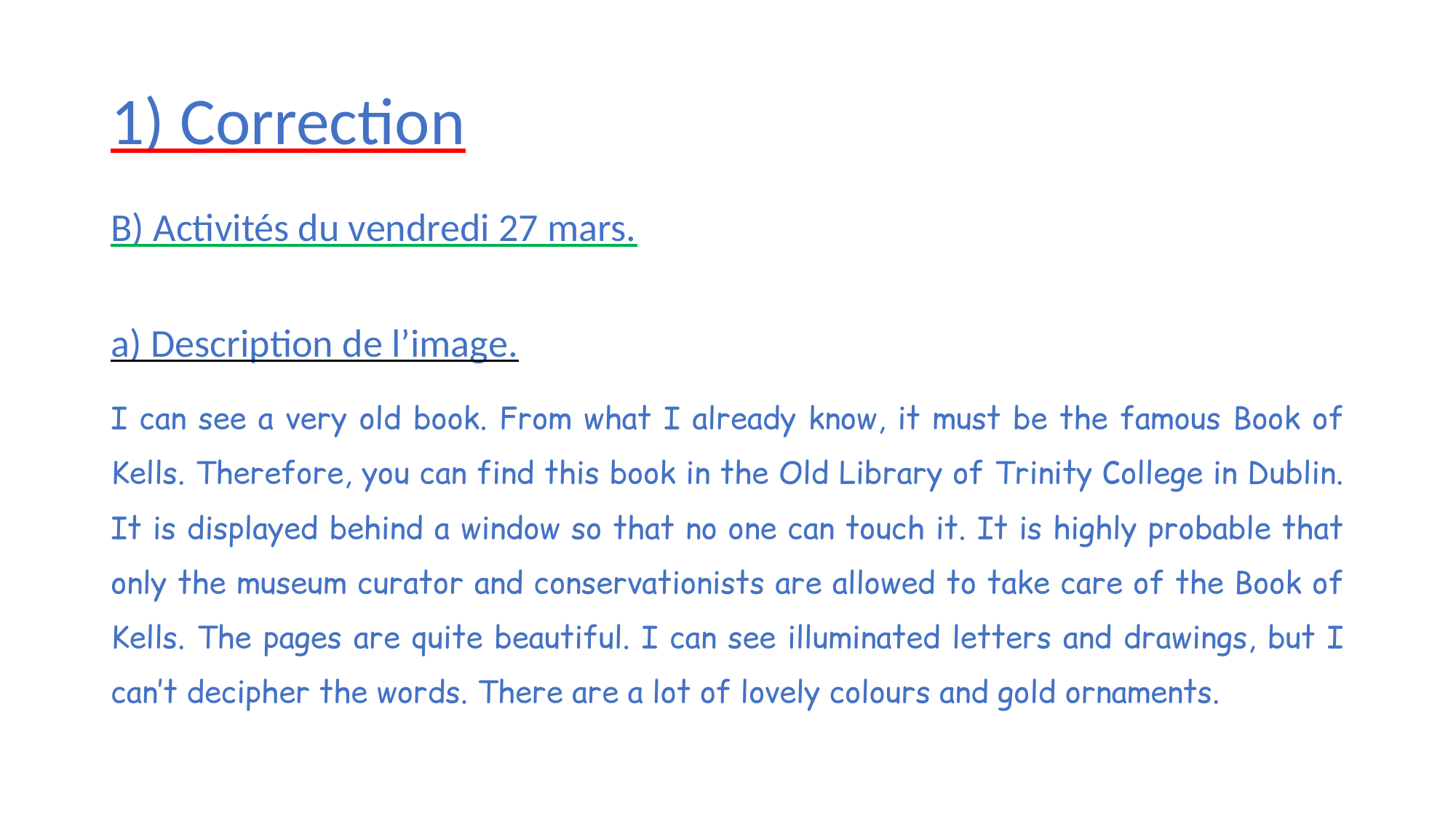

# 1) Correction
B) Activités du vendredi 27 mars.

a) Description de l’image.
I can see a very old book. From what I already know, it must be the famous Book of Kells. Therefore, you can find this book in the Old Library of Trinity College in Dublin. It is displayed behind a window so that no one can touch it. It is highly probable that only the museum curator and conservationists are allowed to take care of the Book of Kells. The pages are quite beautiful. I can see illuminated letters and drawings, but I can’t decipher the words. There are a lot of lovely colours and gold ornaments.